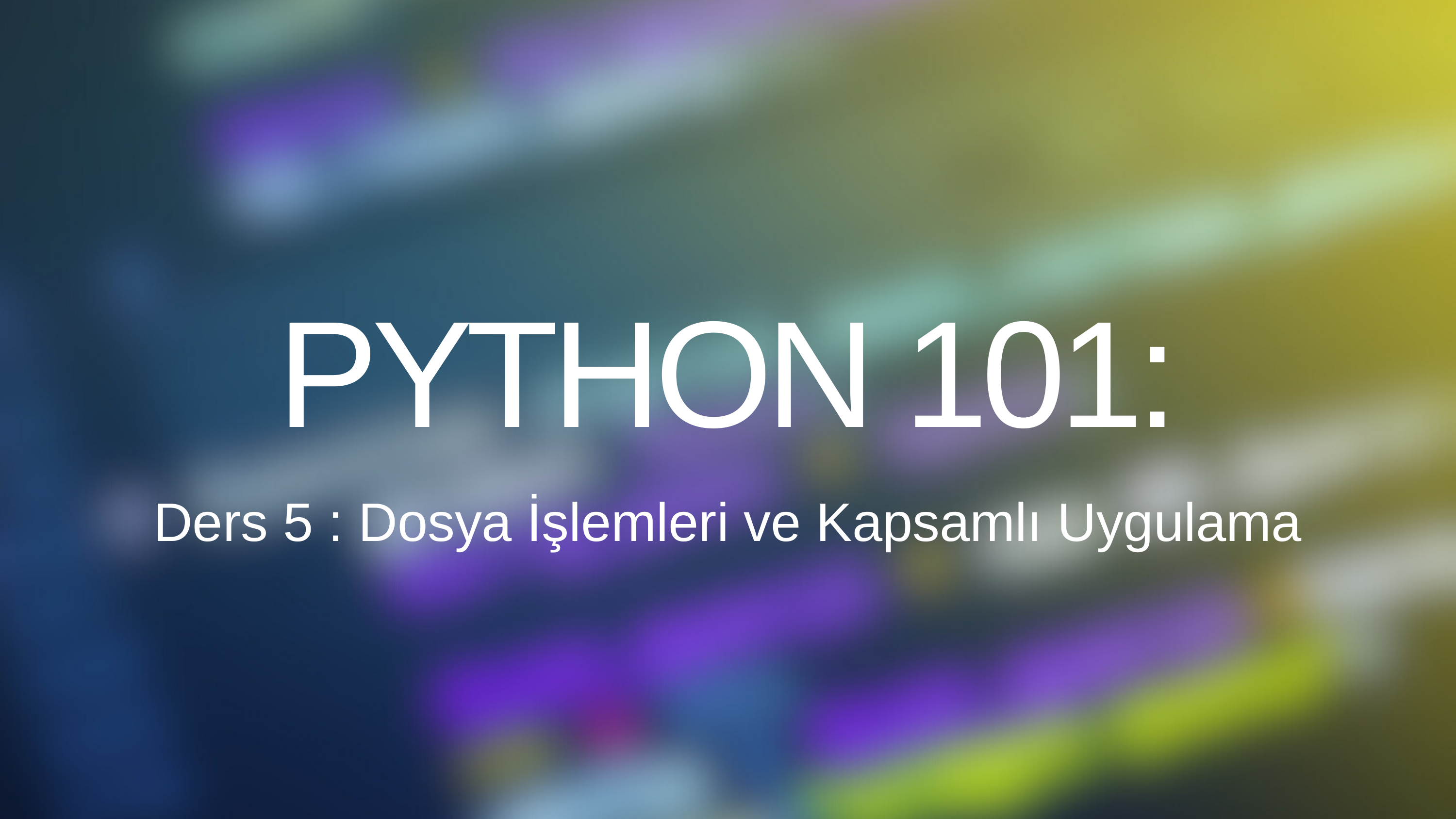

PYTHON 101:
Ders 5 : Dosya İşlemleri ve Kapsamlı Uygulama